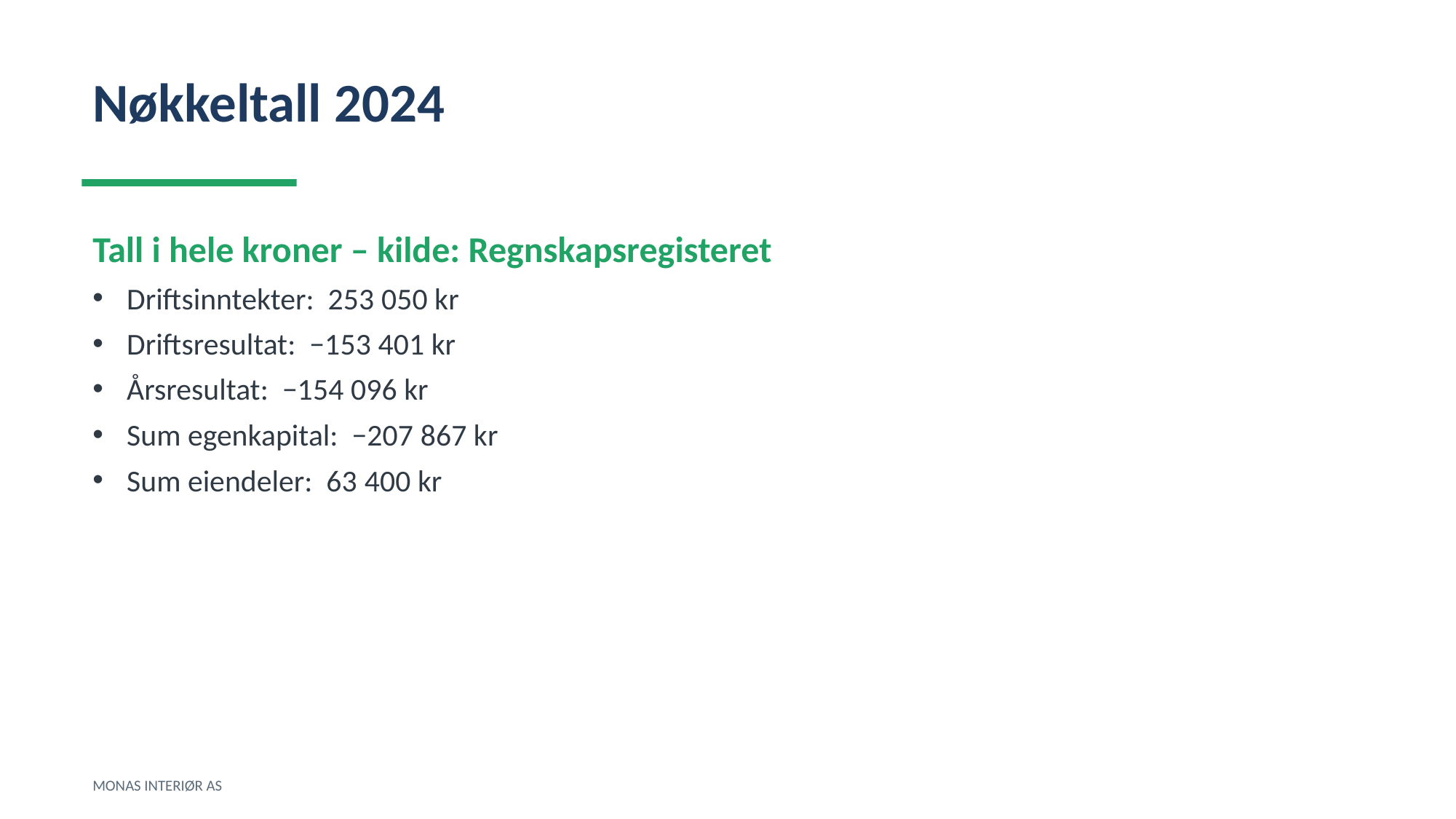

Nøkkeltall 2024

Tall i hele kroner – kilde: Regnskapsregisteret
Driftsinntekter:  253 050 kr
Driftsresultat:  −153 401 kr
Årsresultat:  −154 096 kr
Sum egenkapital:  −207 867 kr
Sum eiendeler:  63 400 kr
MONAS INTERIØR AS